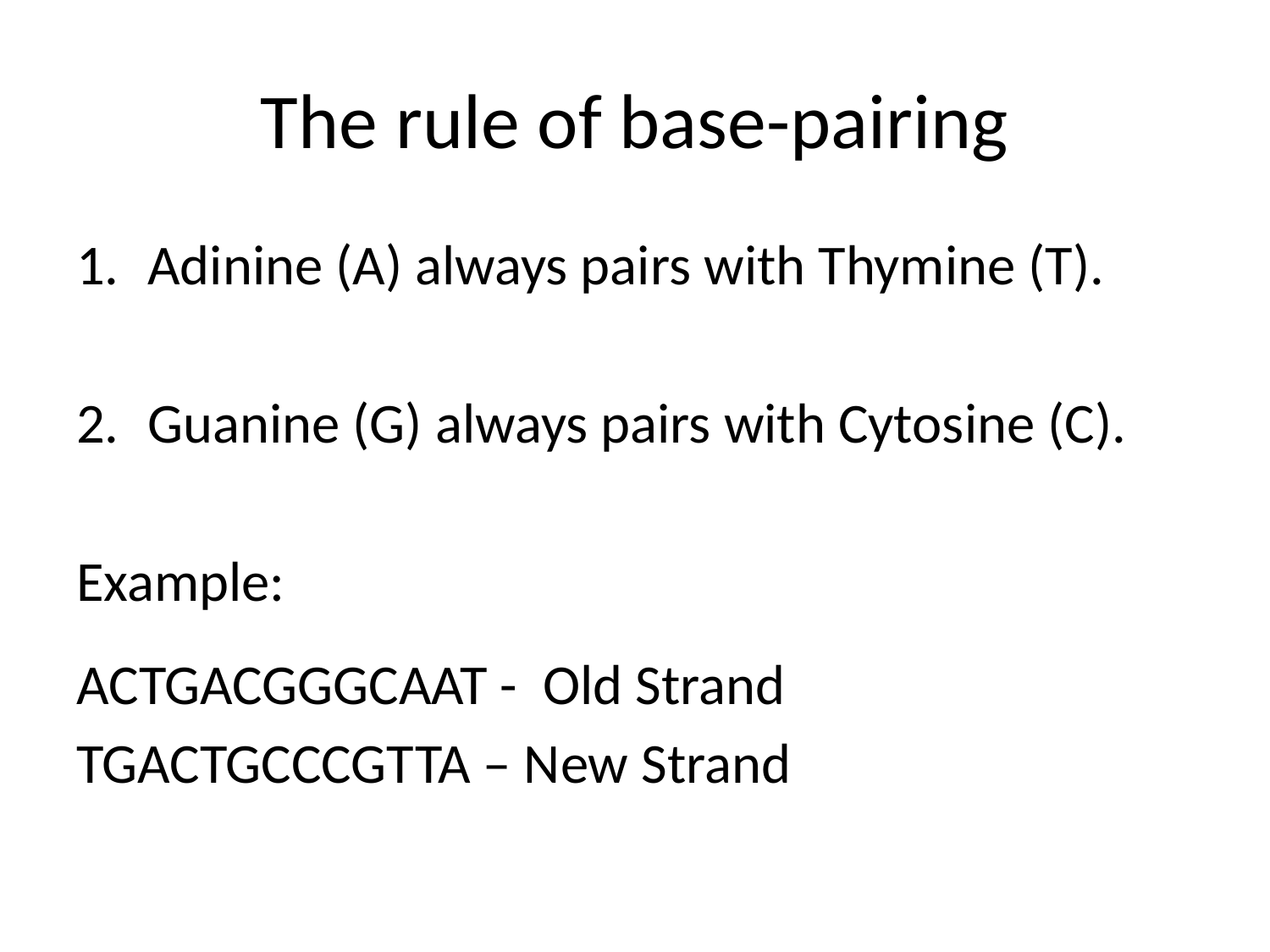

# The rule of base-pairing
Adinine (A) always pairs with Thymine (T).

Guanine (G) always pairs with Cytosine (C).

Example:

ACTGACGGGCAAT -  Old Strand
TGACTGCCCGTTA – New Strand